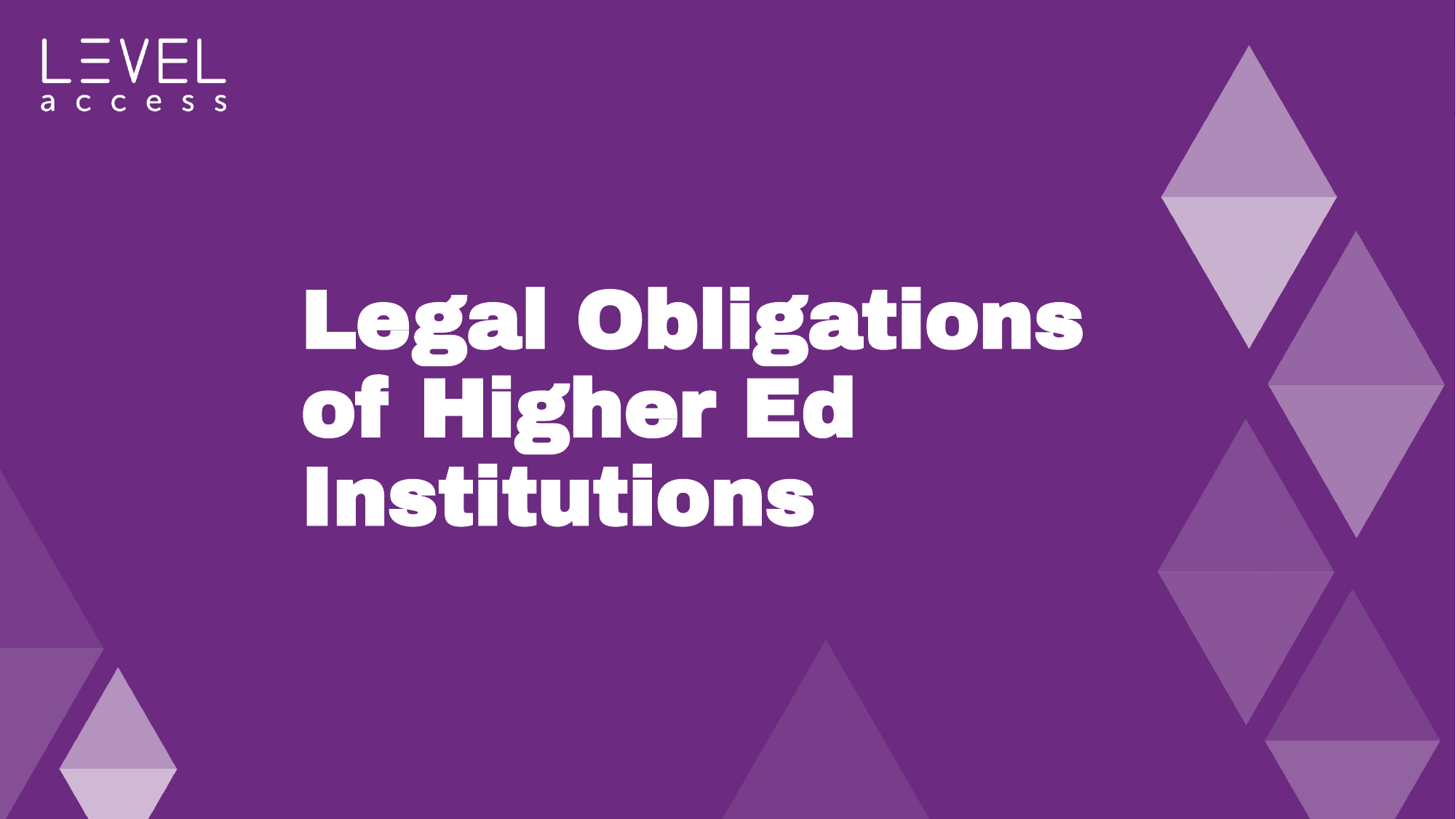

# Legal Obligations of Higher Ed Institutions